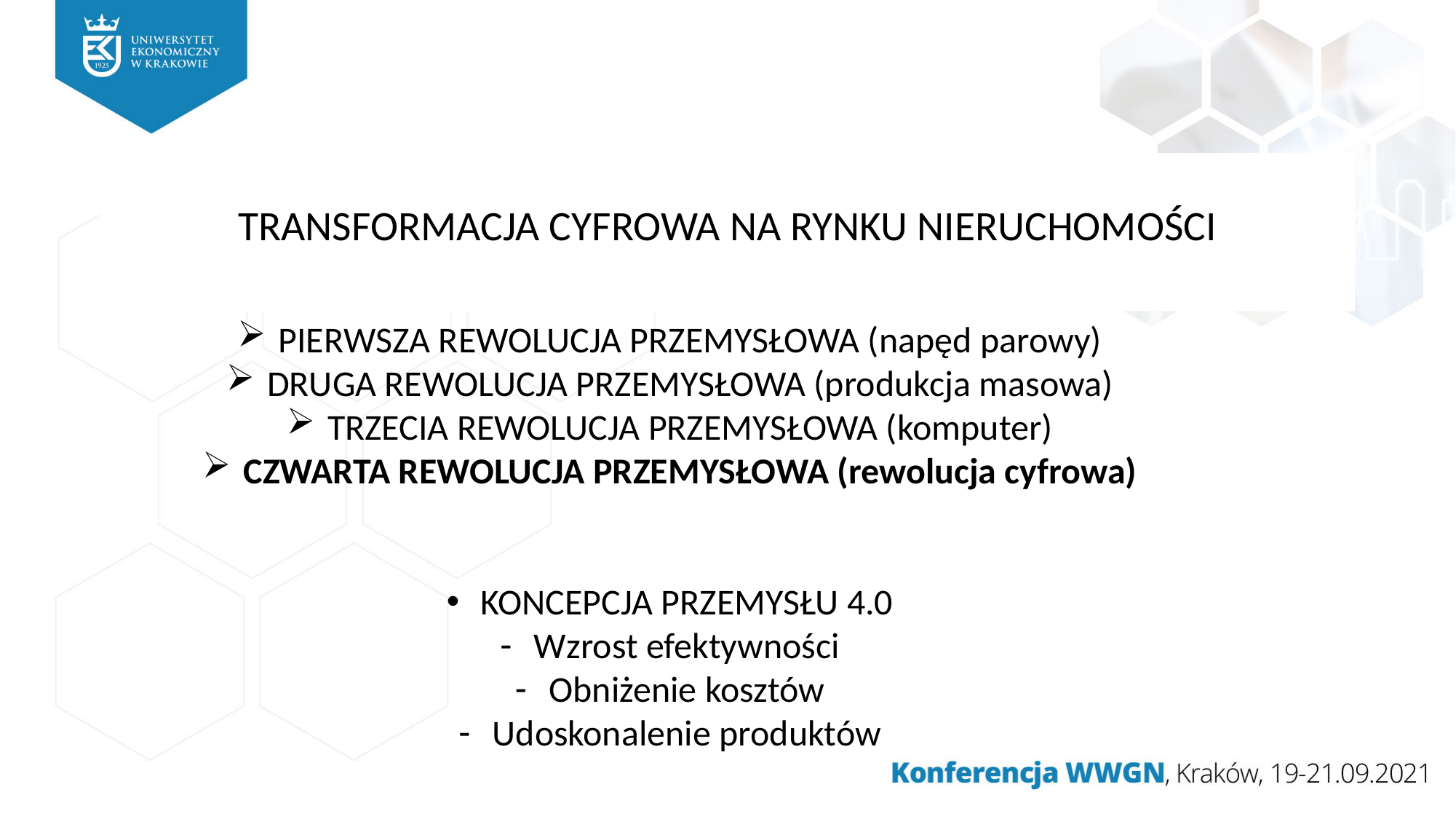

# TRANSFORMACJA CYFROWA NA RYNKU NIERUCHOMOŚCI

PIERWSZA REWOLUCJA PRZEMYSŁOWA (napęd parowy)
DRUGA REWOLUCJA PRZEMYSŁOWA (produkcja masowa)
TRZECIA REWOLUCJA PRZEMYSŁOWA (komputer)
CZWARTA REWOLUCJA PRZEMYSŁOWA (rewolucja cyfrowa)

KONCEPCJA PRZEMYSŁU 4.0
Wzrost efektywności
Obniżenie kosztów
Udoskonalenie produktów